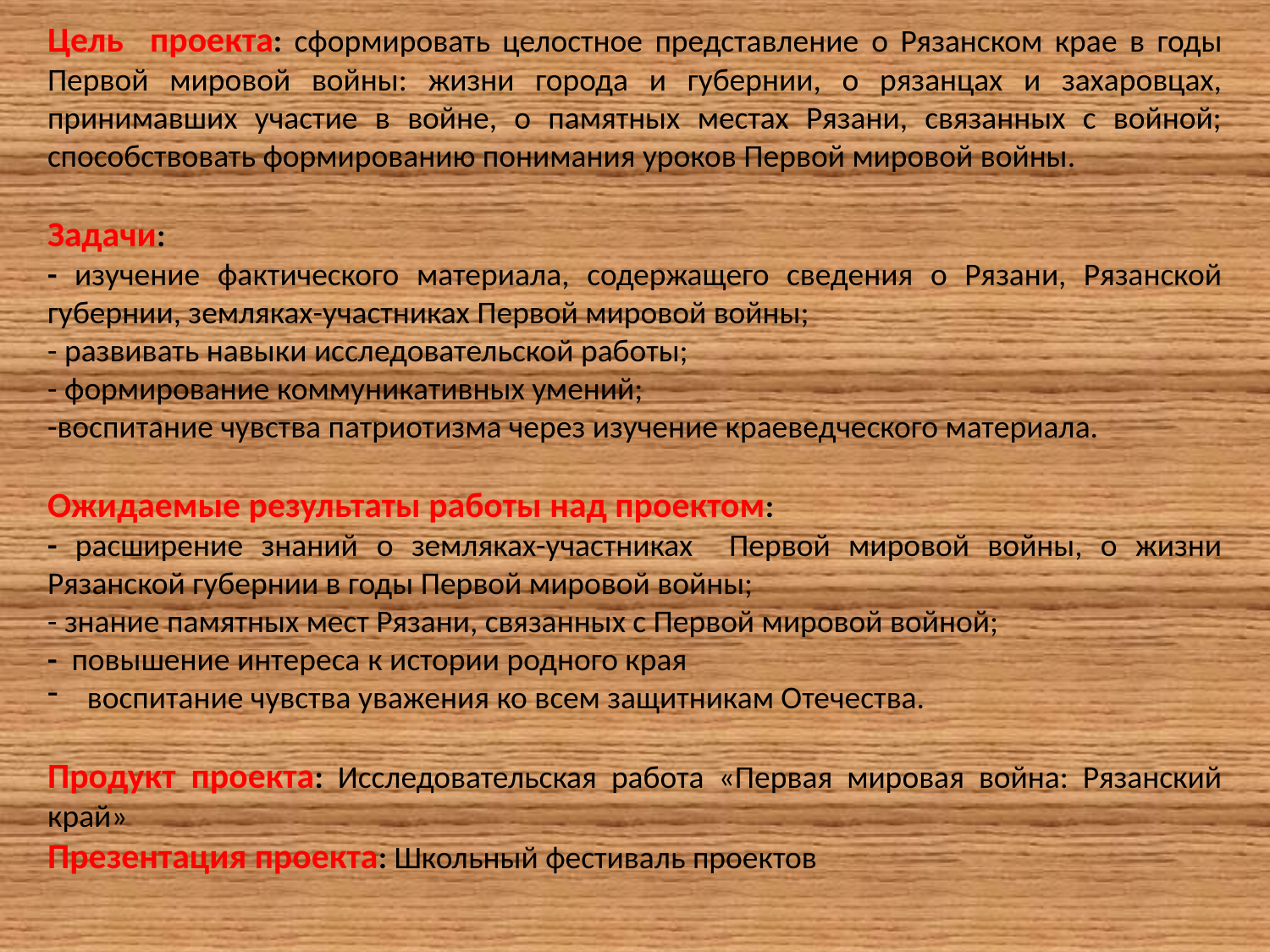

Цель  проекта: сформировать целостное представление о Рязанском крае в годы Первой мировой войны: жизни города и губернии, о рязанцах и захаровцах, принимавших участие в войне, о памятных местах Рязани, связанных с войной; способствовать формированию понимания уроков Первой мировой войны.

Задачи:
- изучение фактического материала, содержащего сведения о Рязани, Рязанской губернии, земляках-участниках Первой мировой войны;
- развивать навыки исследовательской работы;
- формирование коммуникативных умений;
-воспитание чувства патриотизма через изучение краеведческого материала.

Ожидаемые результаты работы над проектом:
- расширение знаний о земляках-участниках  Первой мировой войны, о жизни Рязанской губернии в годы Первой мировой войны;
- знание памятных мест Рязани, связанных с Первой мировой войной;
-  повышение интереса к истории родного края
воспитание чувства уважения ко всем защитникам Отечества.

Продукт проекта: Исследовательская работа «Первая мировая война: Рязанский край»
Презентация проекта: Школьный фестиваль проектов